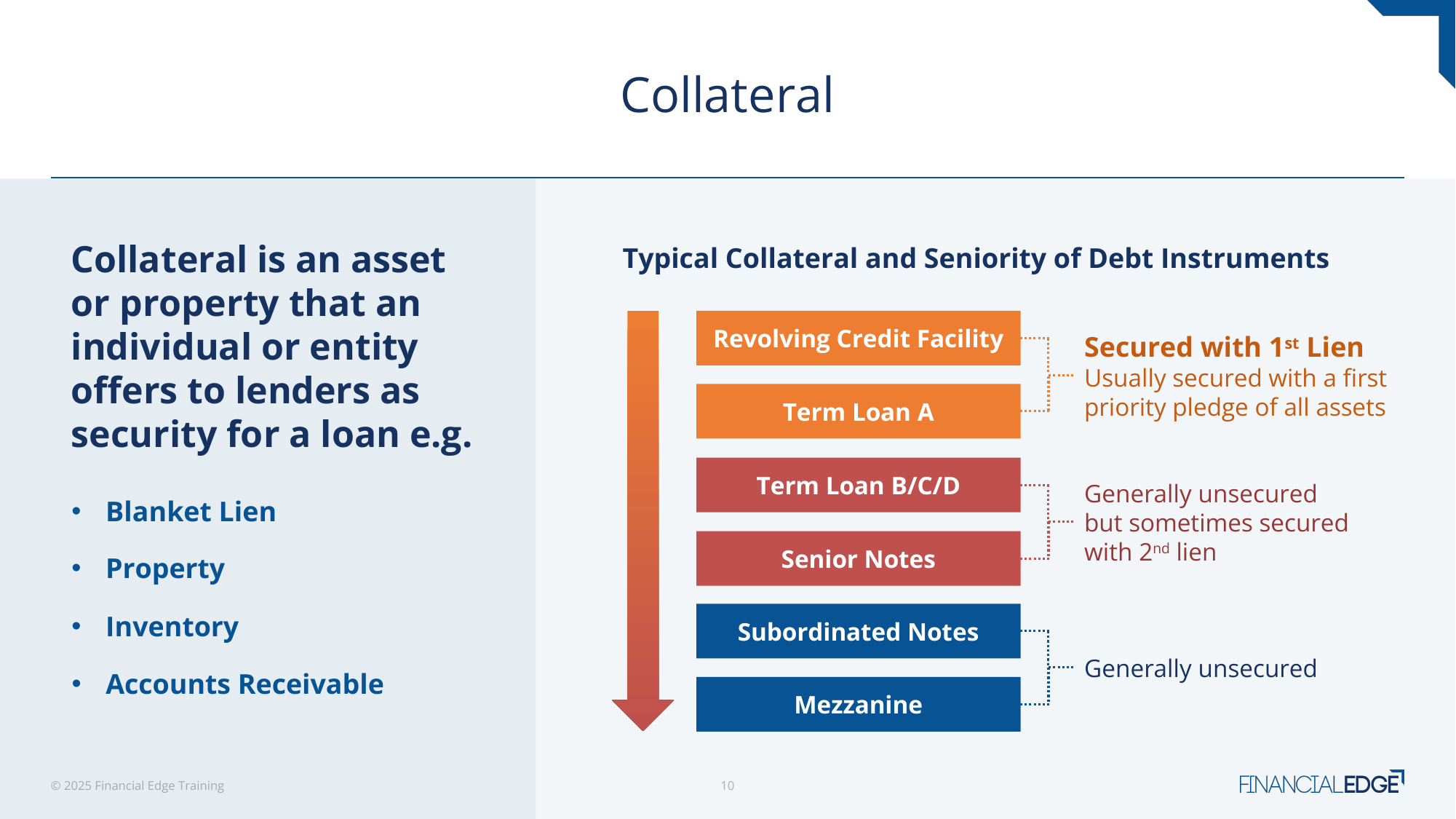

# Collateral

Collateral is an asset or property that an individual or entity offers to lenders as security for a loan e.g.
Typical Collateral and Seniority of Debt Instruments

Revolving Credit Facility
Secured with 1st Lien Usually secured with a first priority pledge of all assets
Term Loan A

Term Loan B/C/D
Generally unsecured
but sometimes secured
with 2nd lien
Senior Notes
Blanket Lien
Property
Inventory
Accounts Receivable
Subordinated Notes
Generally unsecured
Mezzanine
© 2025 Financial Edge Training
10